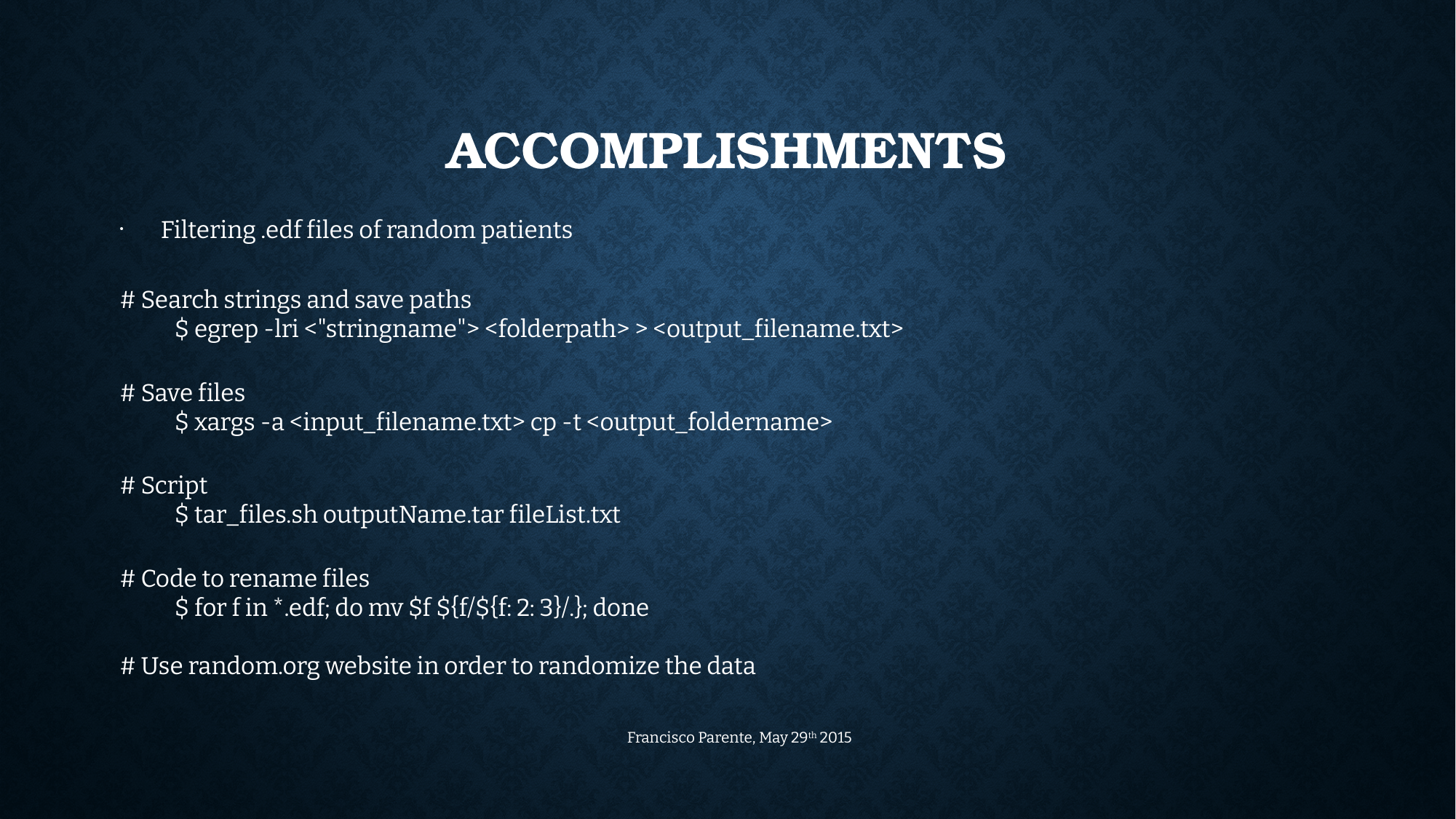

ACCOMPLISHMENTS
Filtering .edf files of random patients

# Search strings and save paths
$ egrep -lri <"stringname"> <folderpath> > <output_filename.txt>

# Save files
$ xargs -a <input_filename.txt> cp -t <output_foldername>

# Script
$ tar_files.sh outputName.tar fileList.txt

# Code to rename files
$ for f in *.edf; do mv $f ${f/${f: 2: 3}/.}; done

# Use random.org website in order to randomize the data

Francisco Parente, May 29th 2015